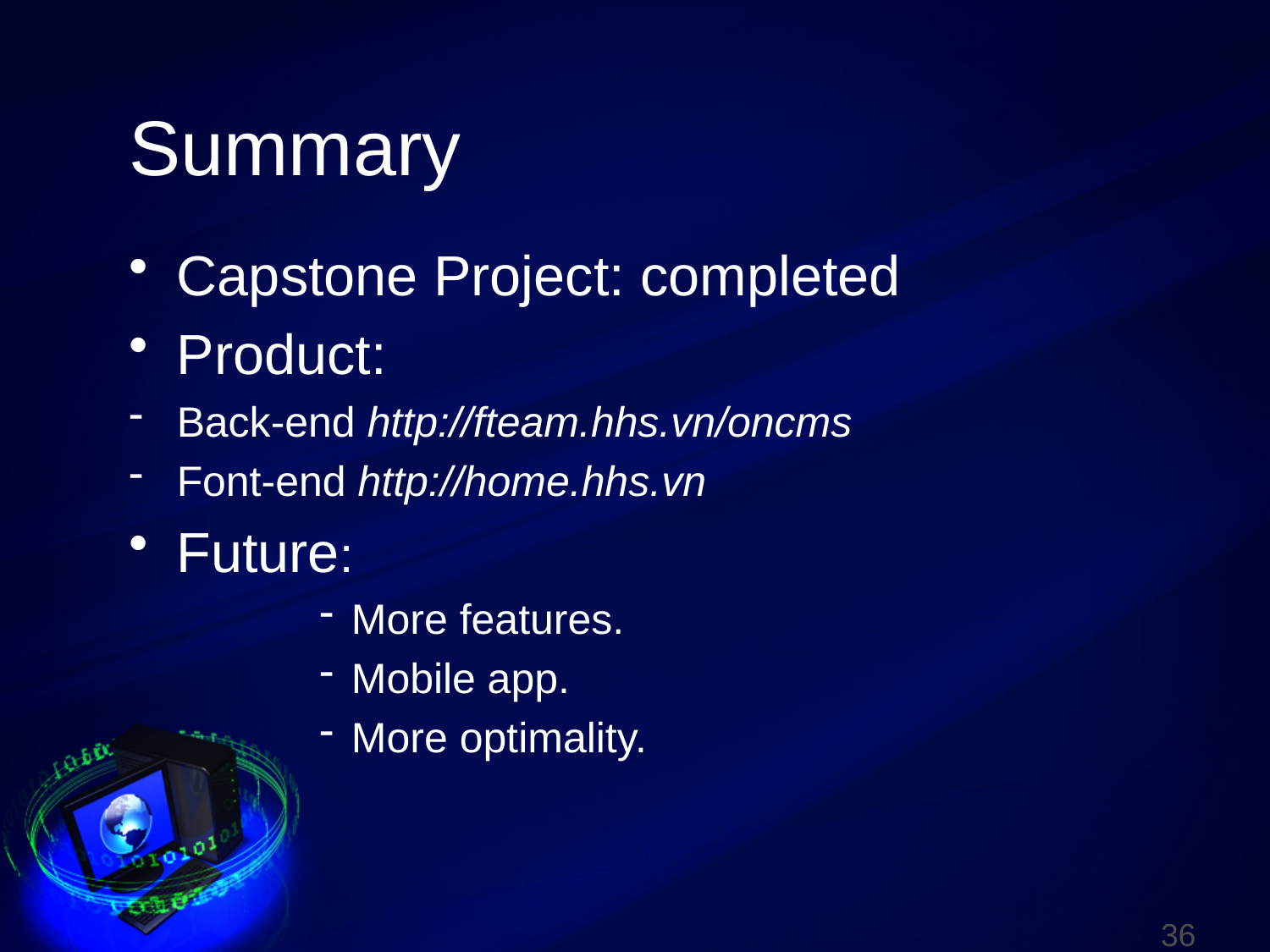

# Summary
Capstone Project: completed
Product:
Back-end http://fteam.hhs.vn/oncms
Font-end http://home.hhs.vn
Future:
More features.
Mobile app.
More optimality.

36